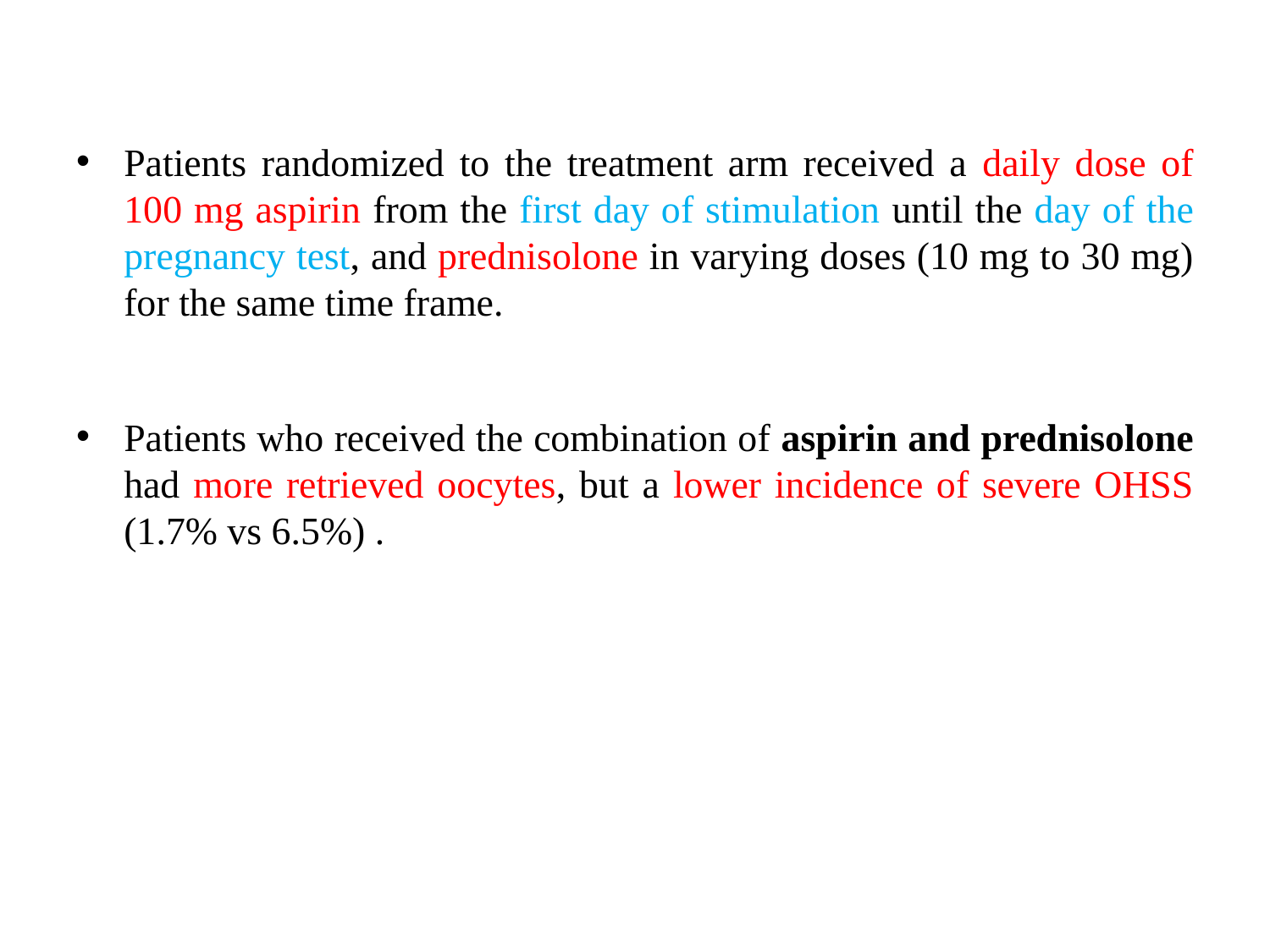

Patients randomized to the treatment arm received a daily dose of 100 mg aspirin from the first day of stimulation until the day of the pregnancy test, and prednisolone in varying doses (10 mg to 30 mg) for the same time frame.

Patients who received the combination of aspirin and prednisolone had more retrieved oocytes, but a lower incidence of severe OHSS (1.7% vs 6.5%) .